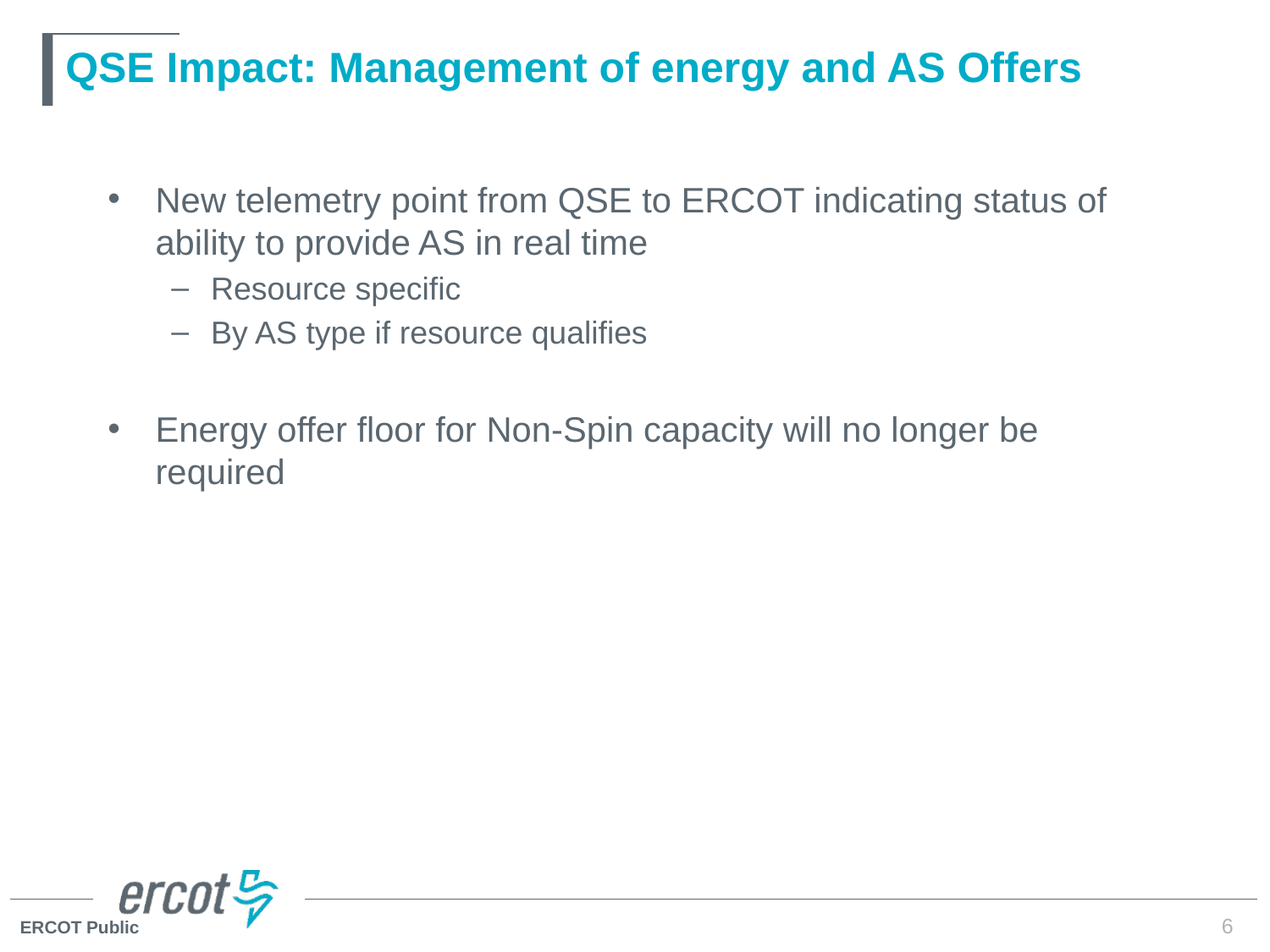

# QSE Impact: Management of energy and AS Offers
New telemetry point from QSE to ERCOT indicating status of ability to provide AS in real time
Resource specific
By AS type if resource qualifies

Energy offer floor for Non-Spin capacity will no longer be required

6